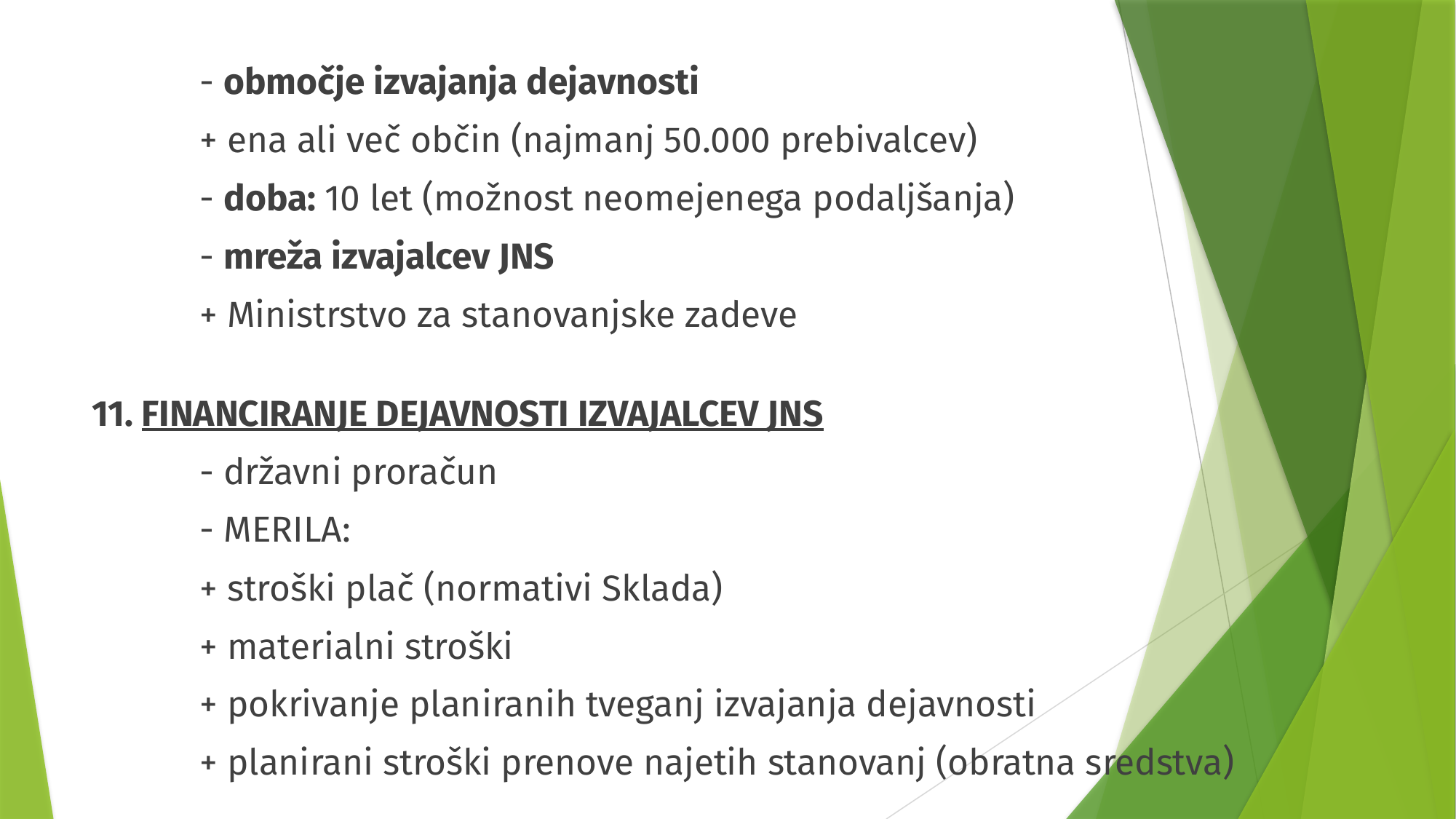

- območje izvajanja dejavnosti
		+ ena ali več občin (najmanj 50.000 prebivalcev)
	- doba: 10 let (možnost neomejenega podaljšanja)
	- mreža izvajalcev JNS
		+ Ministrstvo za stanovanjske zadeve

11. FINANCIRANJE DEJAVNOSTI IZVAJALCEV JNS
	- državni proračun
	- MERILA:
		+ stroški plač (normativi Sklada)
		+ materialni stroški
		+ pokrivanje planiranih tveganj izvajanja dejavnosti
		+ planirani stroški prenove najetih stanovanj (obratna sredstva)